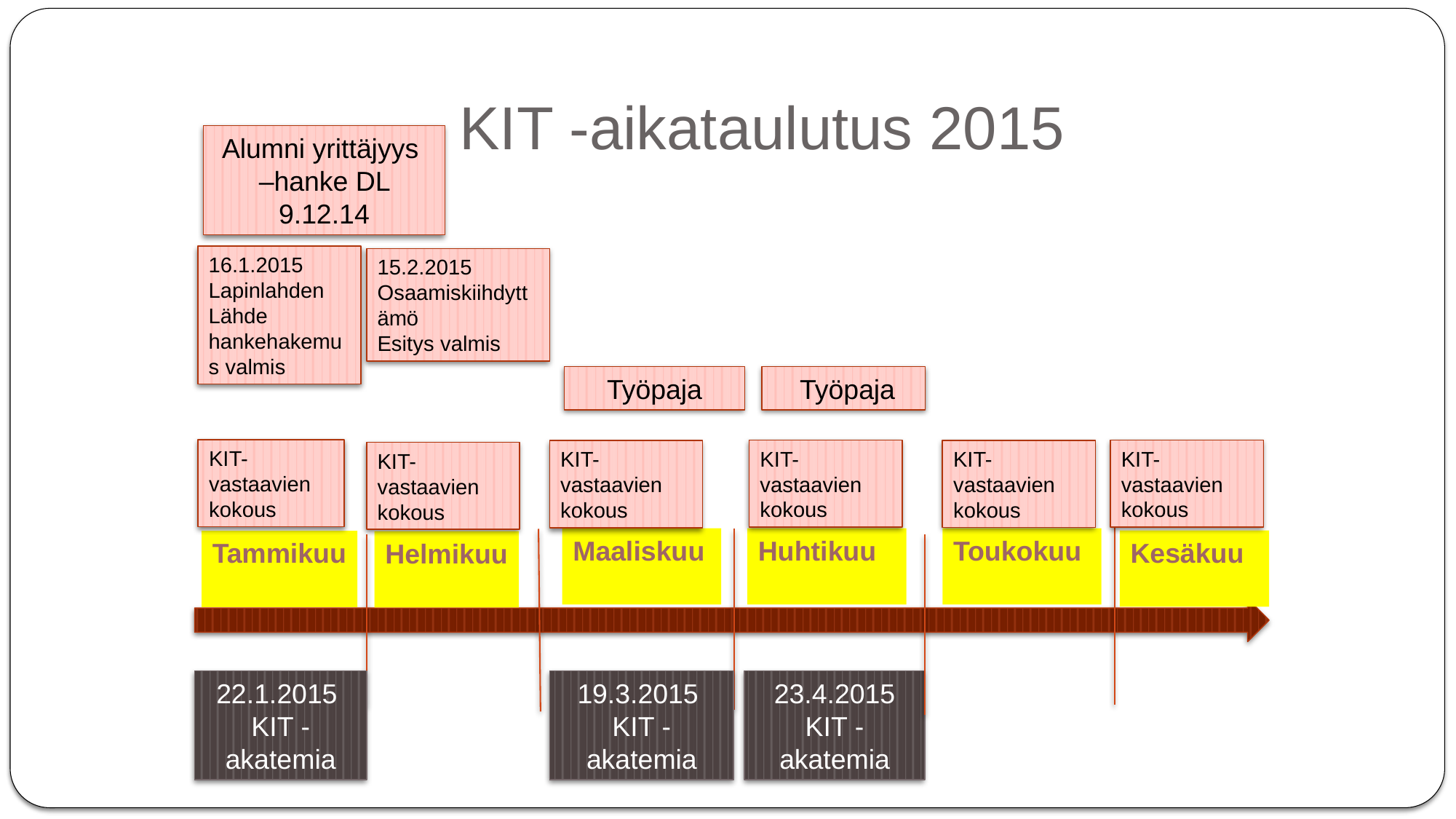

# KIT -aikataulutus 2015
Alumni yrittäjyys
–hanke DL 9.12.14
16.1.2015 Lapinlahden Lähde hankehakemus valmis
15.2.2015 Osaamiskiihdyttämö
Esitys valmis
Työpaja
 Työpaja
KIT-vastaavien kokous
KIT-vastaavien kokous
KIT-vastaavien kokous
KIT-vastaavien kokous
KIT-vastaavien kokous
KIT-vastaavien kokous
Toukokuu

Maaliskuu

Huhtikuu

Kesäkuu

Tammikuu

Helmikuu

22.1.2015
KIT -akatemia
19.3.2015
KIT -akatemia
23.4.2015
KIT -akatemia